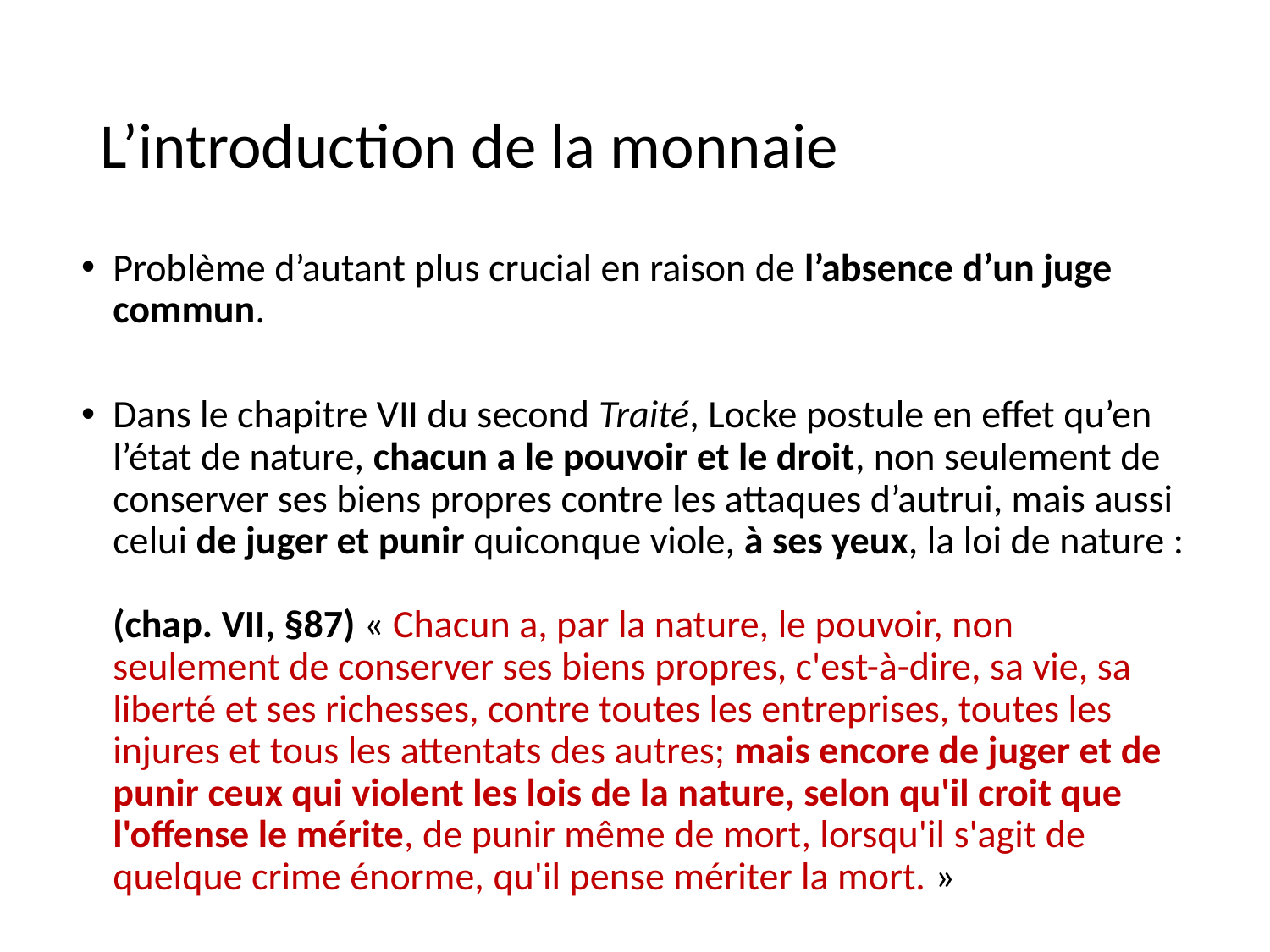

# L’introduction de la monnaie
Problème d’autant plus crucial en raison de l’absence d’un juge commun.
Dans le chapitre VII du second Traité, Locke postule en effet qu’en l’état de nature, chacun a le pouvoir et le droit, non seulement de conserver ses biens propres contre les attaques d’autrui, mais aussi celui de juger et punir quiconque viole, à ses yeux, la loi de nature :
(chap. VII, §87) « Chacun a, par la nature, le pouvoir, non seulement de conserver ses biens propres, c'est-à-dire, sa vie, sa liberté et ses richesses, contre toutes les entreprises, toutes les injures et tous les attentats des autres; mais encore de juger et de punir ceux qui violent les lois de la nature, selon qu'il croit que l'offense le mérite, de punir même de mort, lorsqu'il s'agit de quelque crime énorme, qu'il pense mériter la mort. »